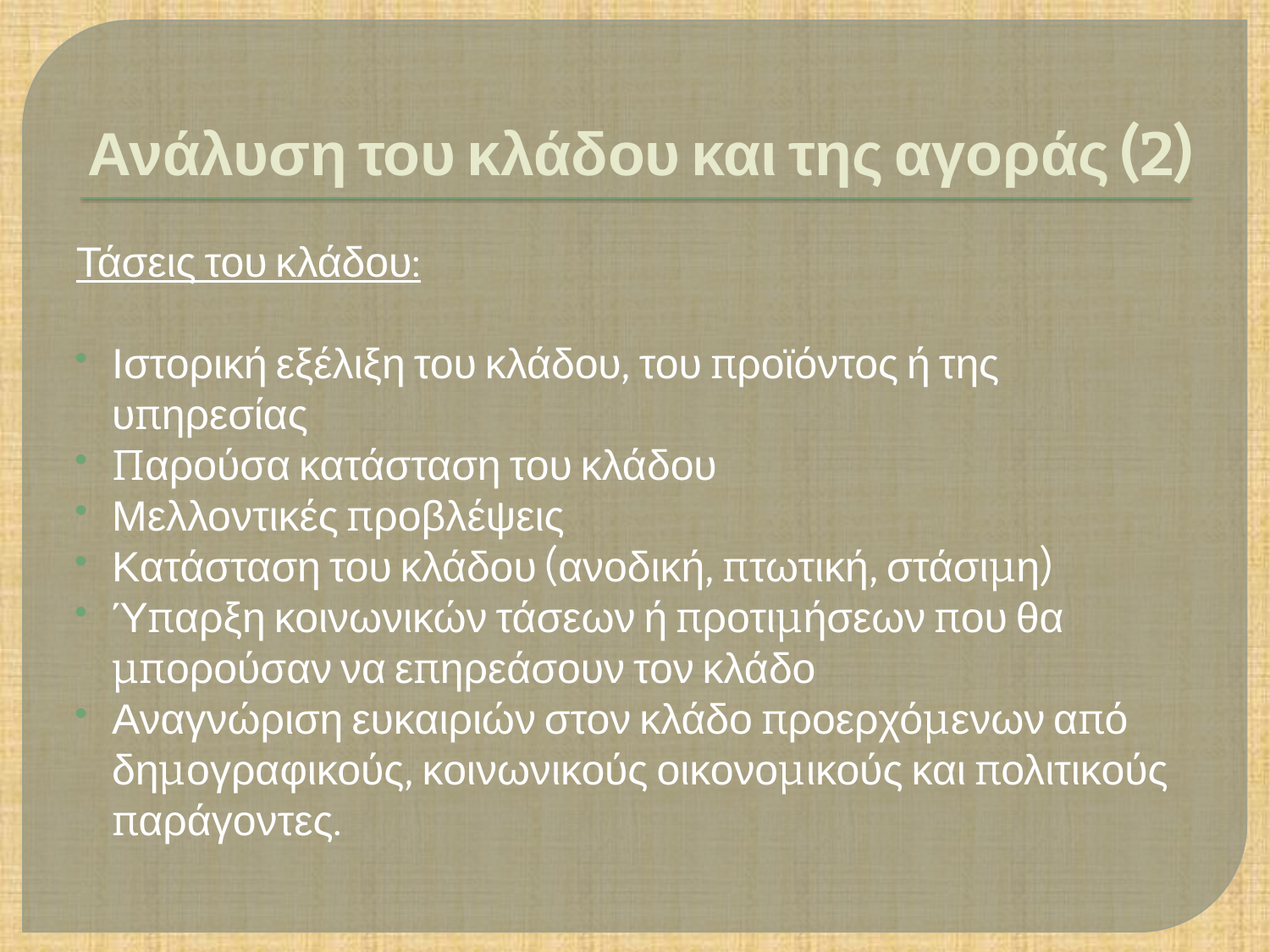

# Ανάλυση του κλάδου και της αγοράς (2)
Τάσεις του κλάδου:

Ιστορική εξέλιξη του κλάδου, του προϊόντος ή της υπηρεσίας
Παρούσα κατάσταση του κλάδου
Μελλοντικές προβλέψεις
Κατάσταση του κλάδου (ανοδική, πτωτική, στάσιμη)
Ύπαρξη κοινωνικών τάσεων ή προτιμήσεων που θα μπορούσαν να επηρεάσουν τον κλάδο
Αναγνώριση ευκαιριών στον κλάδο προερχόμενων από δημογραφικούς, κοινωνικούς οικονομικούς και πολιτικούς παράγοντες.